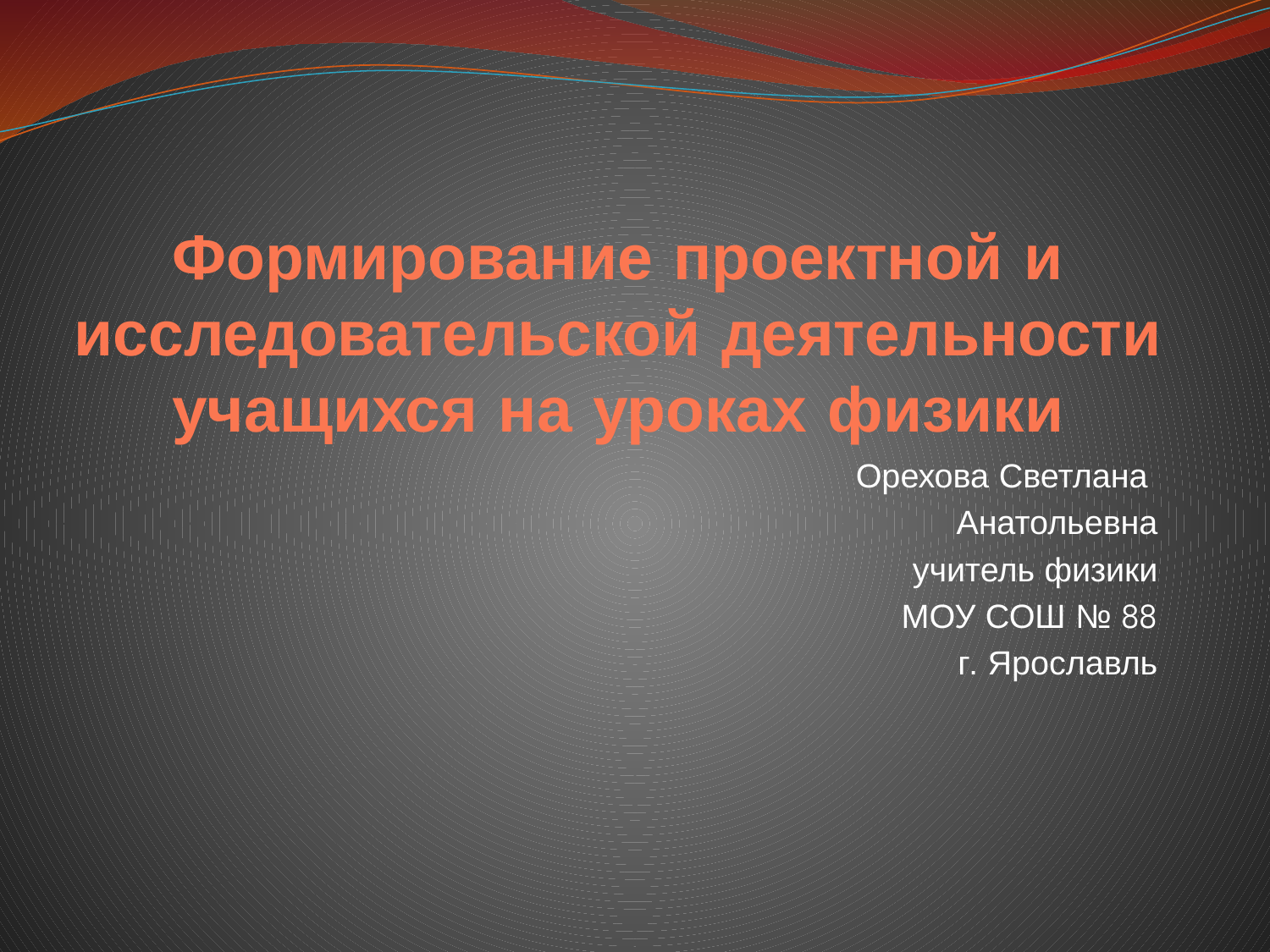

# Формирование проектной и исследовательской деятельности учащихся на уроках физики
Орехова Светлана
Анатольевна
учитель физики
МОУ СОШ № 88
г. Ярославль